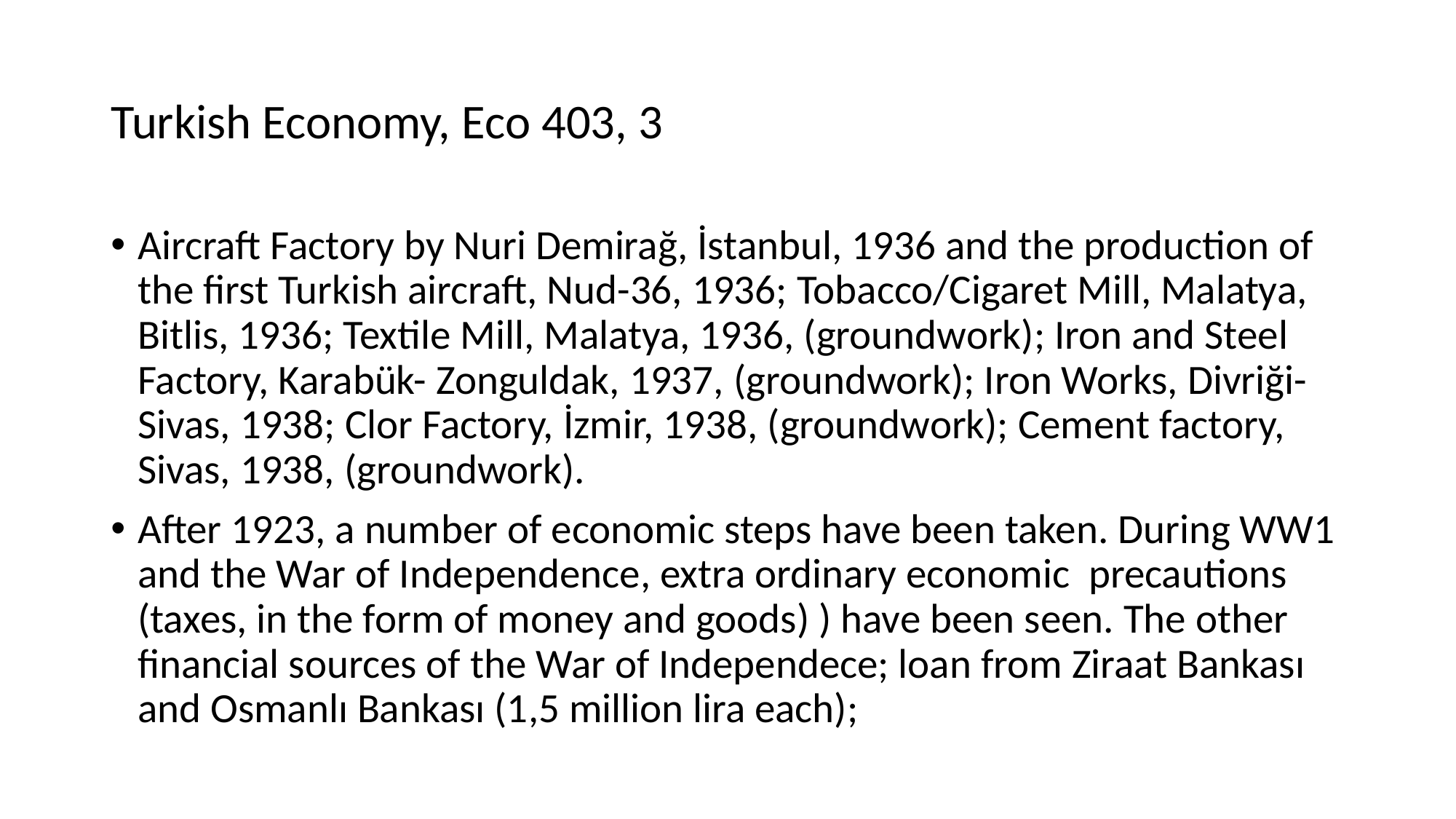

# Turkish Economy, Eco 403, 3
Aircraft Factory by Nuri Demirağ, İstanbul, 1936 and the production of the first Turkish aircraft, Nud-36, 1936; Tobacco/Cigaret Mill, Malatya, Bitlis, 1936; Textile Mill, Malatya, 1936, (groundwork); Iron and Steel Factory, Karabük- Zonguldak, 1937, (groundwork); Iron Works, Divriği- Sivas, 1938; Clor Factory, İzmir, 1938, (groundwork); Cement factory, Sivas, 1938, (groundwork).
After 1923, a number of economic steps have been taken. During WW1 and the War of Independence, extra ordinary economic  precautions (taxes, in the form of money and goods) ) have been seen. The other financial sources of the War of Independece; loan from Ziraat Bankası and Osmanlı Bankası (1,5 million lira each);